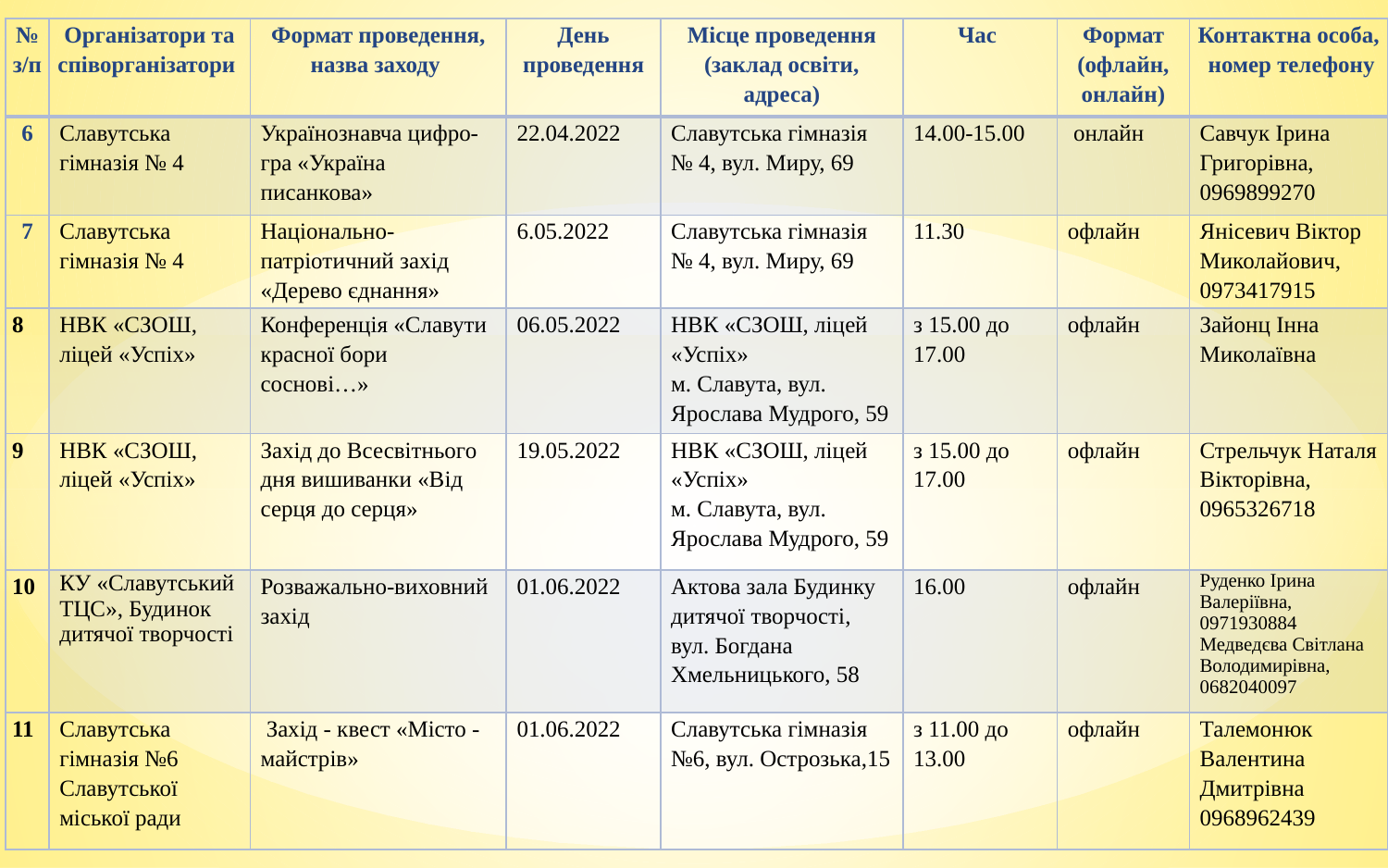

| № з/п | Організатори та співорганізатори | Формат проведення, назва заходу | День проведення | Місце проведення (заклад освіти, адреса) | Час | Формат (офлайн, онлайн) | Контактна особа, номер телефону |
| --- | --- | --- | --- | --- | --- | --- | --- |
| 6 | Славутська гімназія № 4 | Українознавча цифро-гра «Україна писанкова» | 22.04.2022 | Славутська гімназія № 4, вул. Миру, 69 | 14.00-15.00 | онлайн | Савчук Ірина Григорівна, 0969899270 |
| 7 | Славутська гімназія № 4 | Національно-патріотичний захід «Дерево єднання» | 6.05.2022 | Славутська гімназія № 4, вул. Миру, 69 | 11.30 | офлайн | Янісевич Віктор Миколайович, 0973417915 |
| 8 | НВК «СЗОШ, ліцей «Успіх» | Конференція «Славути красної бори соснові…» | 06.05.2022 | НВК «СЗОШ, ліцей «Успіх» м. Славута, вул. Ярослава Мудрого, 59 | з 15.00 до 17.00 | офлайн | Зайонц Інна Миколаївна |
| 9 | НВК «СЗОШ, ліцей «Успіх» | Захід до Всесвітнього дня вишиванки «Від серця до серця» | 19.05.2022 | НВК «СЗОШ, ліцей «Успіх» м. Славута, вул. Ярослава Мудрого, 59 | з 15.00 до 17.00 | офлайн | Стрельчук Наталя Вікторівна, 0965326718 |
| 10 | КУ «Славутський ТЦС», Будинок дитячої творчості | Розважально-виховний захід | 01.06.2022 | Актова зала Будинку дитячої творчості, вул. Богдана Хмельницького, 58 | 16.00 | офлайн | Руденко Ірина Валеріївна, 0971930884 Медведєва Світлана Володимирівна, 0682040097 |
| 11 | Славутська гімназія №6 Славутської міської ради | Захід - квест «Місто - майстрів» | 01.06.2022 | Славутська гімназія №6, вул. Острозька,15 | з 11.00 до 13.00 | офлайн | Талемонюк Валентина Дмитрівна 0968962439 |